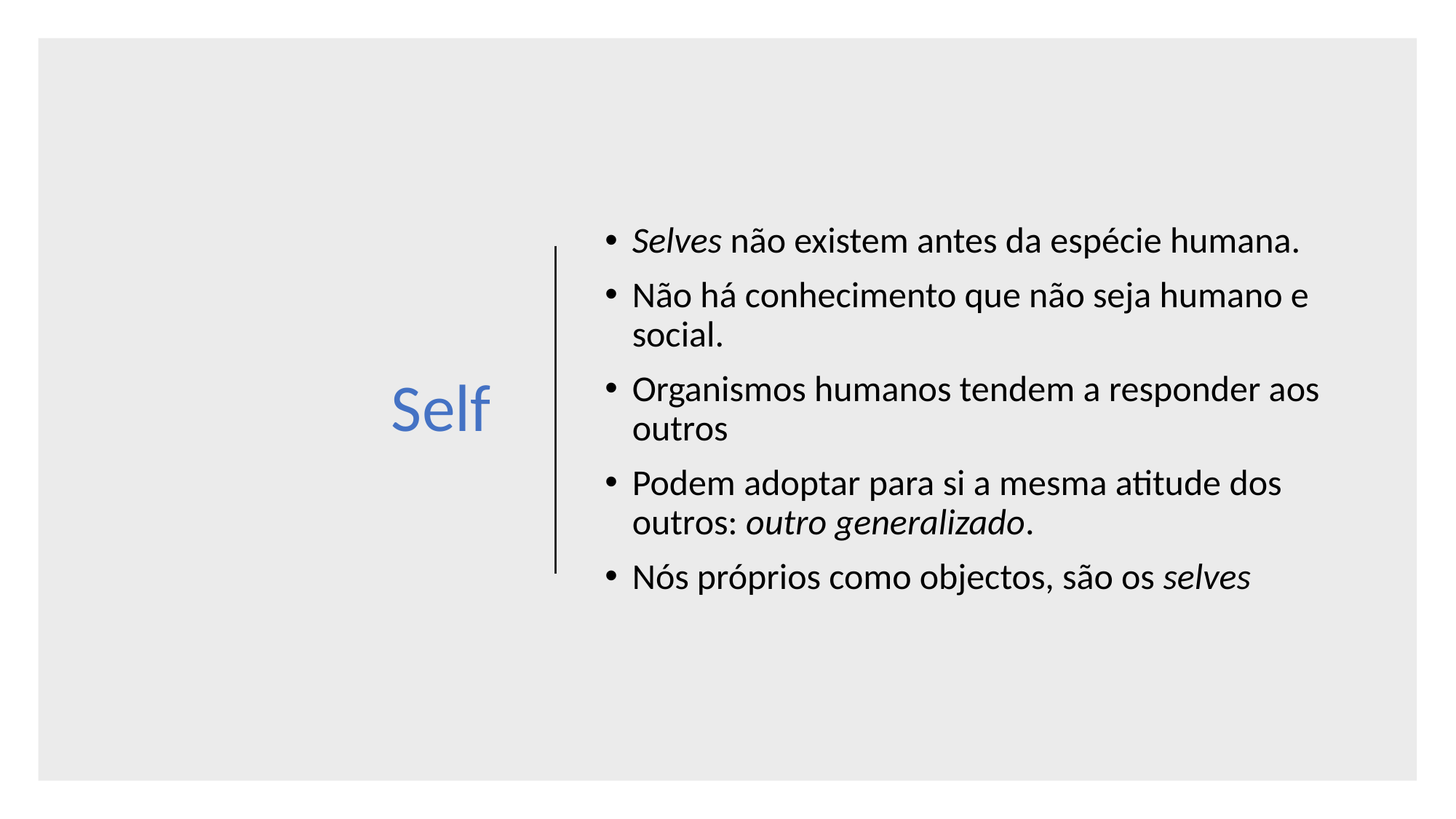

# Self
Selves não existem antes da espécie humana.
Não há conhecimento que não seja humano e social.
Organismos humanos tendem a responder aos outros
Podem adoptar para si a mesma atitude dos outros: outro generalizado.
Nós próprios como objectos, são os selves